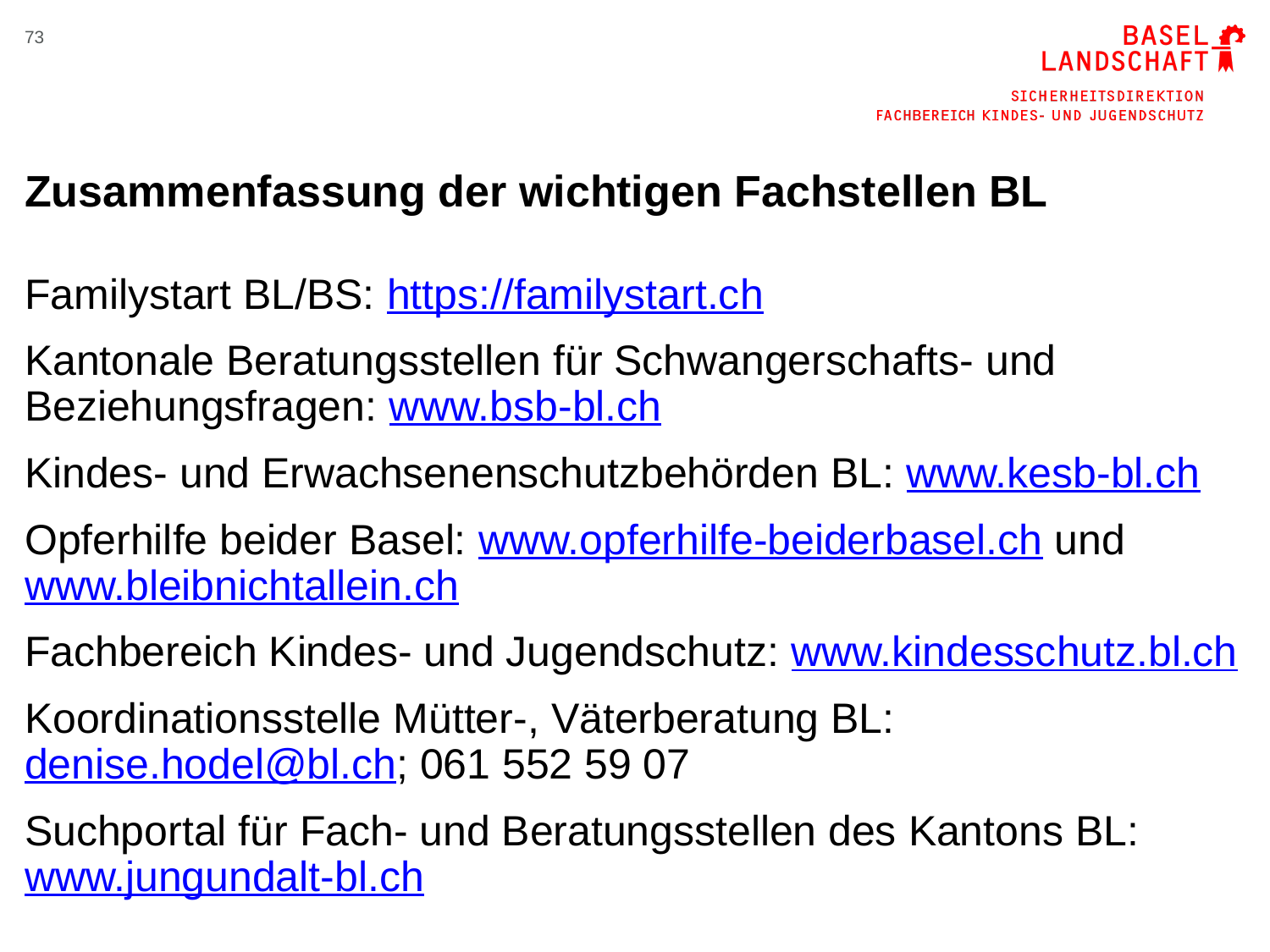

73
# Zusammenfassung der wichtigen Fachstellen BL
Familystart BL/BS: https://familystart.ch
Kantonale Beratungsstellen für Schwangerschafts- und Beziehungsfragen: www.bsb-bl.ch
Kindes- und Erwachsenenschutzbehörden BL: www.kesb-bl.ch
Opferhilfe beider Basel: www.opferhilfe-beiderbasel.ch und www.bleibnichtallein.ch
Fachbereich Kindes- und Jugendschutz: www.kindesschutz.bl.ch
Koordinationsstelle Mütter-, Väterberatung BL: denise.hodel@bl.ch; 061 552 59 07
Suchportal für Fach- und Beratungsstellen des Kantons BL: www.jungundalt-bl.ch